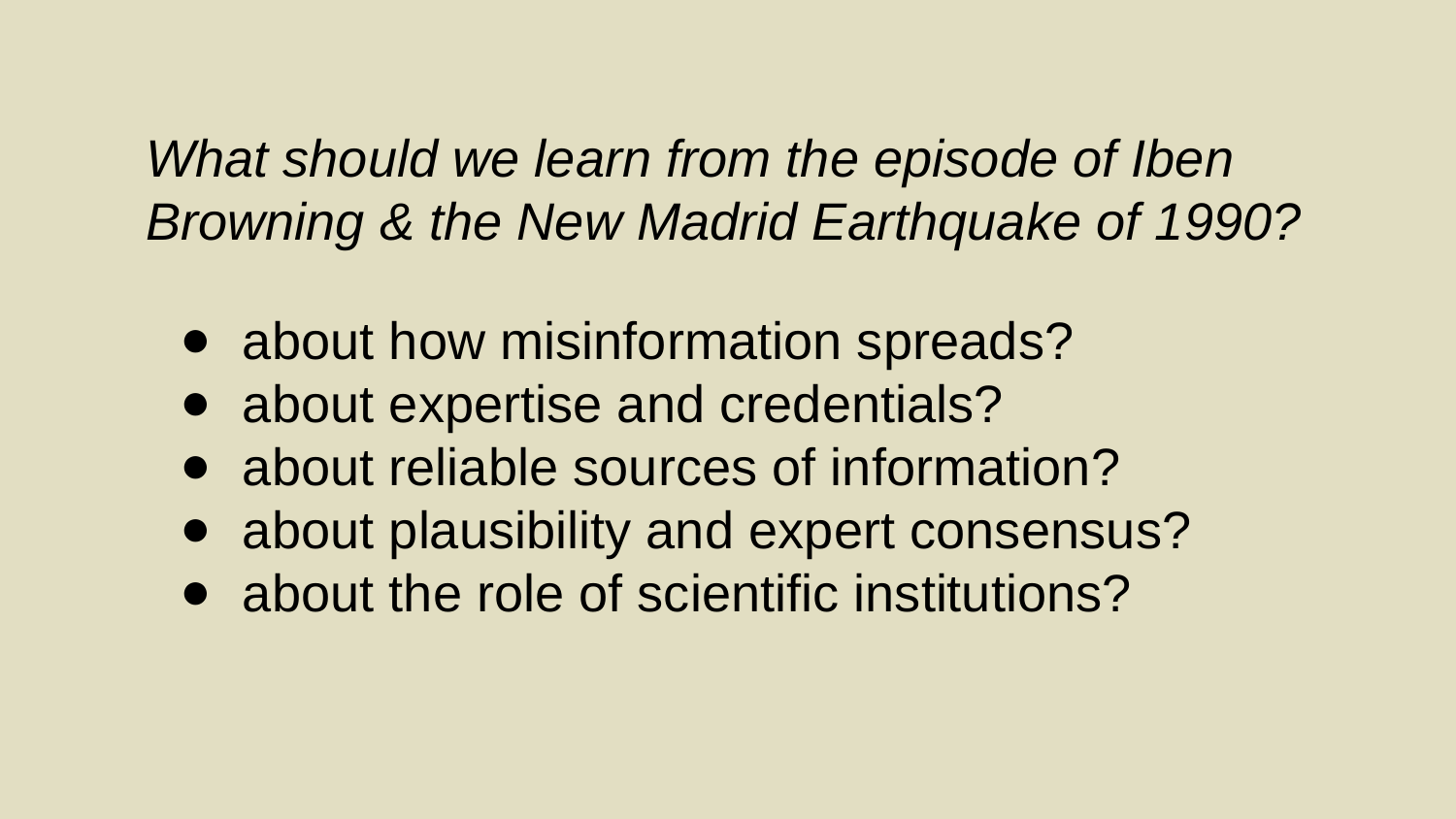

What should we learn from the episode of Iben Browning & the New Madrid Earthquake of 1990?
about how misinformation spreads?
about expertise and credentials?
about reliable sources of information?
about plausibility and expert consensus?
about the role of scientific institutions?